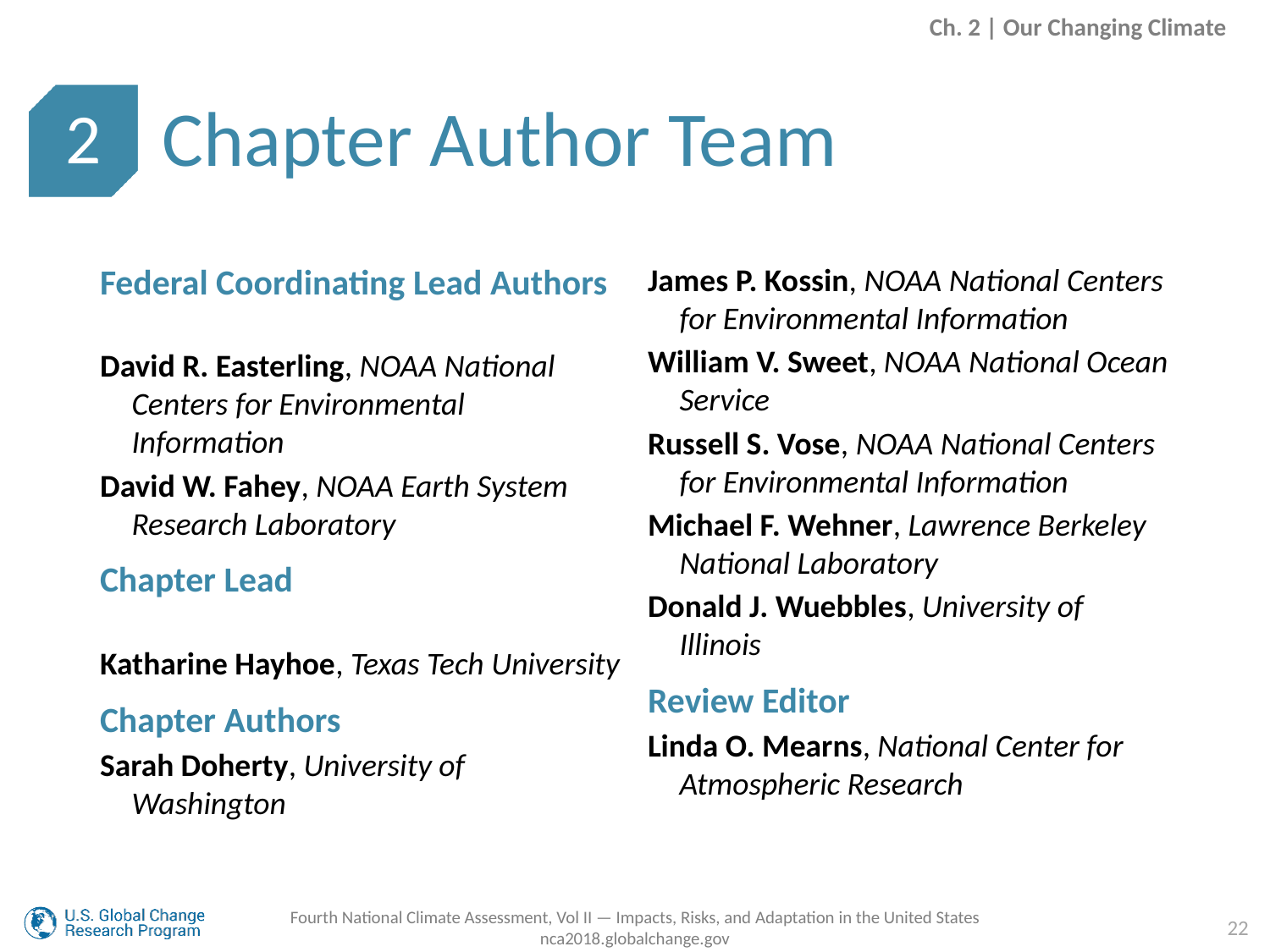

Ch. 2 | Our Changing Climate
Chapter Author Team
2
Federal Coordinating Lead Authors
David R. Easterling, NOAA National Centers for Environmental Information
David W. Fahey, NOAA Earth System Research Laboratory
Chapter Lead
Katharine Hayhoe, Texas Tech University
Chapter Authors
Sarah Doherty, University of Washington
James P. Kossin, NOAA National Centers for Environmental Information
William V. Sweet, NOAA National Ocean Service
Russell S. Vose, NOAA National Centers for Environmental Information
Michael F. Wehner, Lawrence Berkeley National Laboratory
Donald J. Wuebbles, University of Illinois
Review Editor
Linda O. Mearns, National Center for Atmospheric Research